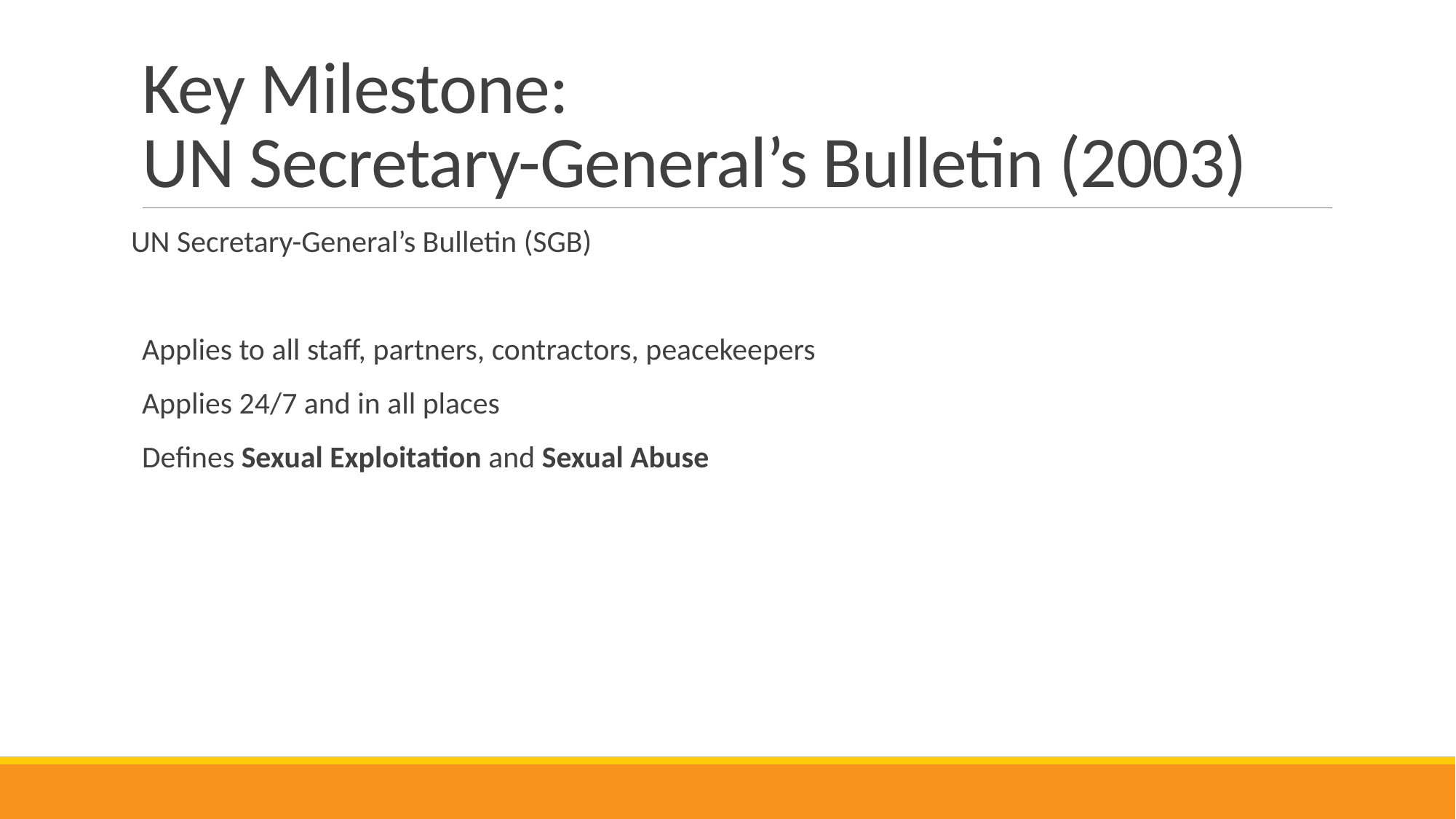

# Key Milestone: UN Secretary-General’s Bulletin (2003)
UN Secretary-General’s Bulletin (SGB)

Applies to all staff, partners, contractors, peacekeepers
Applies 24/7 and in all places
Defines Sexual Exploitation and Sexual Abuse